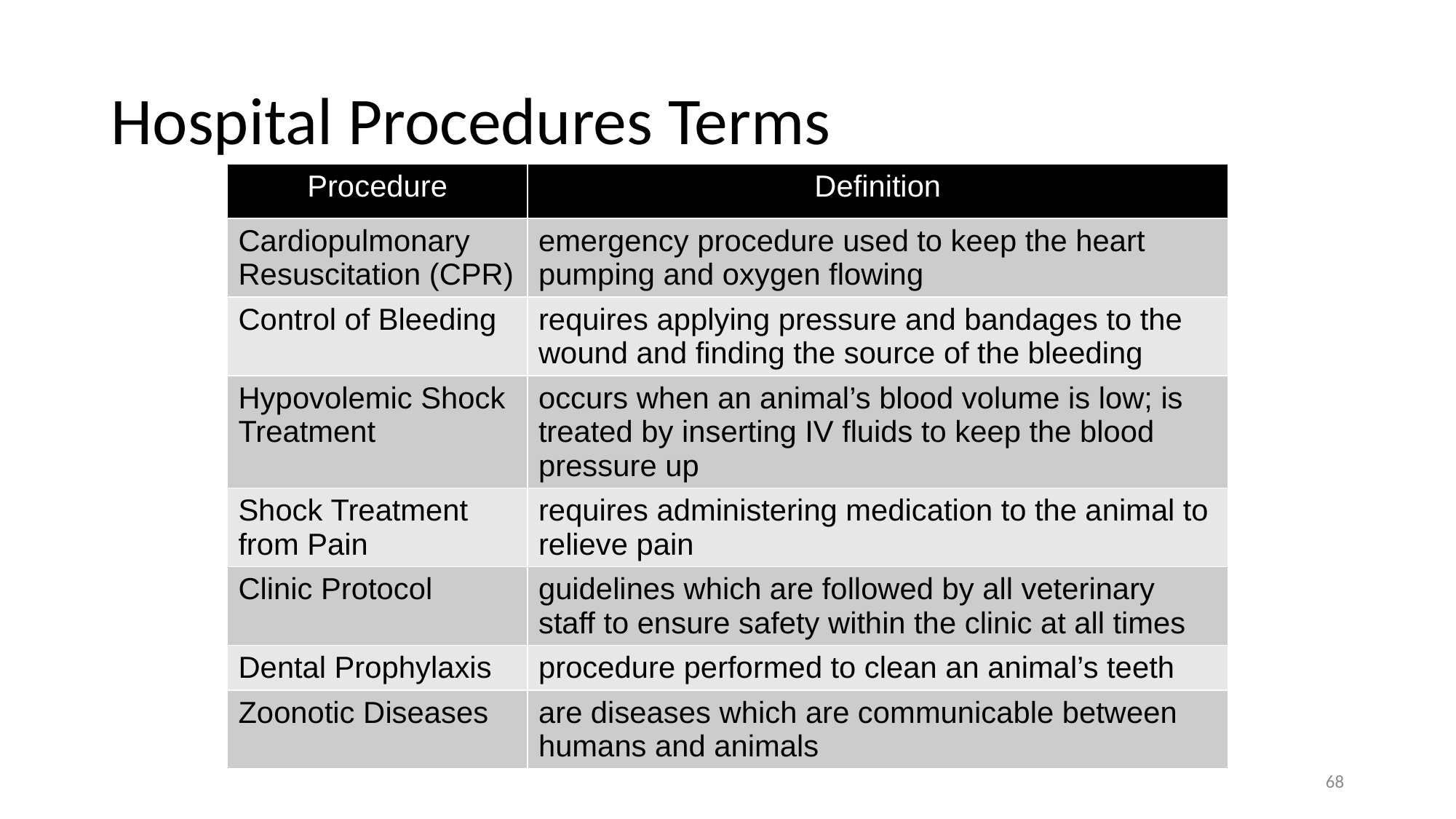

# Hospital Procedures Terms
| Procedure | Definition |
| --- | --- |
| Cardiopulmonary Resuscitation (CPR) | emergency procedure used to keep the heart pumping and oxygen flowing |
| Control of Bleeding | requires applying pressure and bandages to the wound and finding the source of the bleeding |
| Hypovolemic Shock Treatment | occurs when an animal’s blood volume is low; is treated by inserting IV fluids to keep the blood pressure up |
| Shock Treatment from Pain | requires administering medication to the animal to relieve pain |
| Clinic Protocol | guidelines which are followed by all veterinary staff to ensure safety within the clinic at all times |
| Dental Prophylaxis | procedure performed to clean an animal’s teeth |
| Zoonotic Diseases | are diseases which are communicable between humans and animals |
68